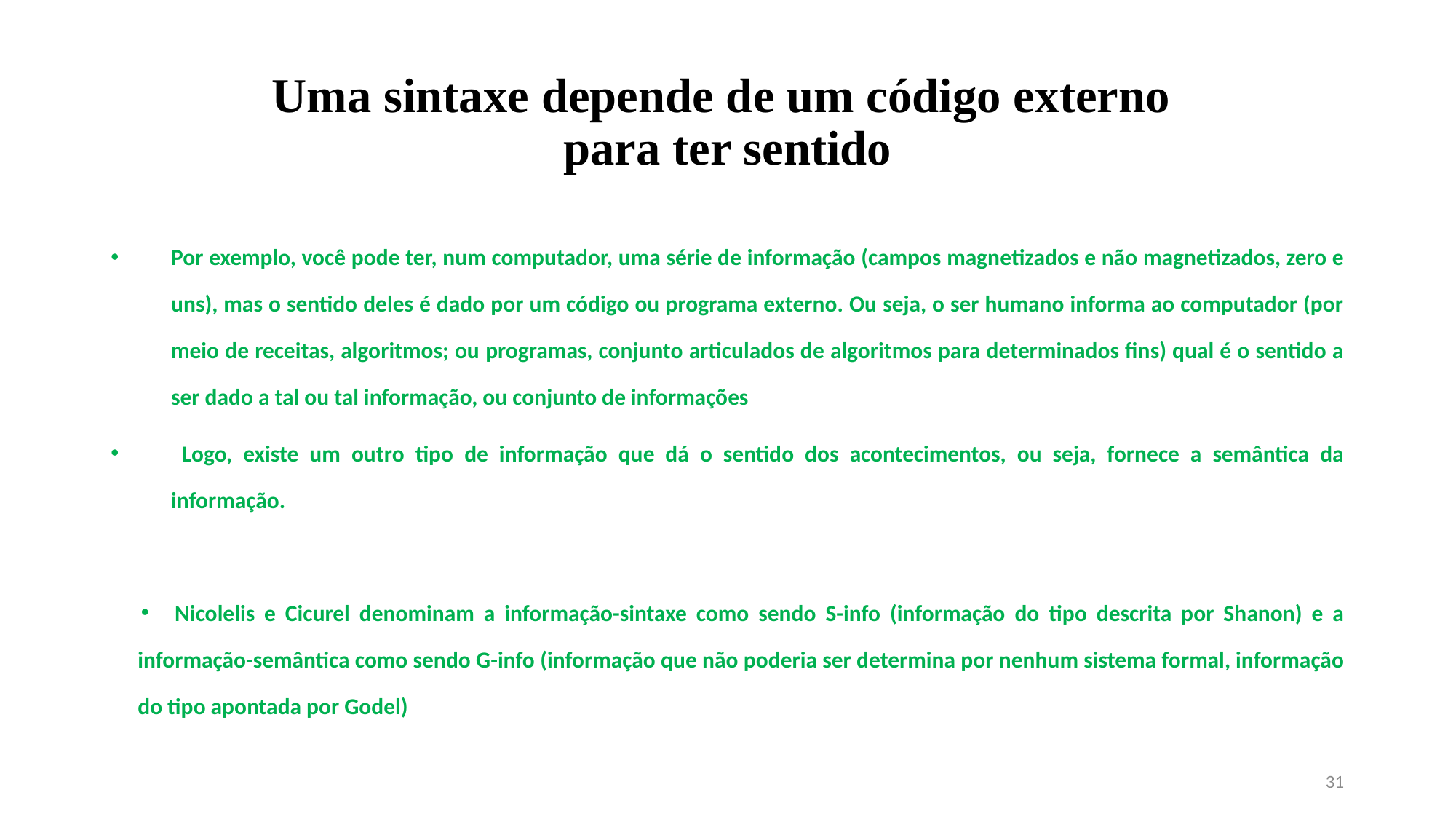

# Uma sintaxe depende de um código externo para ter sentido
Por exemplo, você pode ter, num computador, uma série de informação (campos magnetizados e não magnetizados, zero e uns), mas o sentido deles é dado por um código ou programa externo. Ou seja, o ser humano informa ao computador (por meio de receitas, algoritmos; ou programas, conjunto articulados de algoritmos para determinados fins) qual é o sentido a ser dado a tal ou tal informação, ou conjunto de informações
 Logo, existe um outro tipo de informação que dá o sentido dos acontecimentos, ou seja, fornece a semântica da informação.

Nicolelis e Cicurel denominam a informação-sintaxe como sendo S-info (informação do tipo descrita por Shanon) e a informação-semântica como sendo G-info (informação que não poderia ser determina por nenhum sistema formal, informação do tipo apontada por Godel)
31